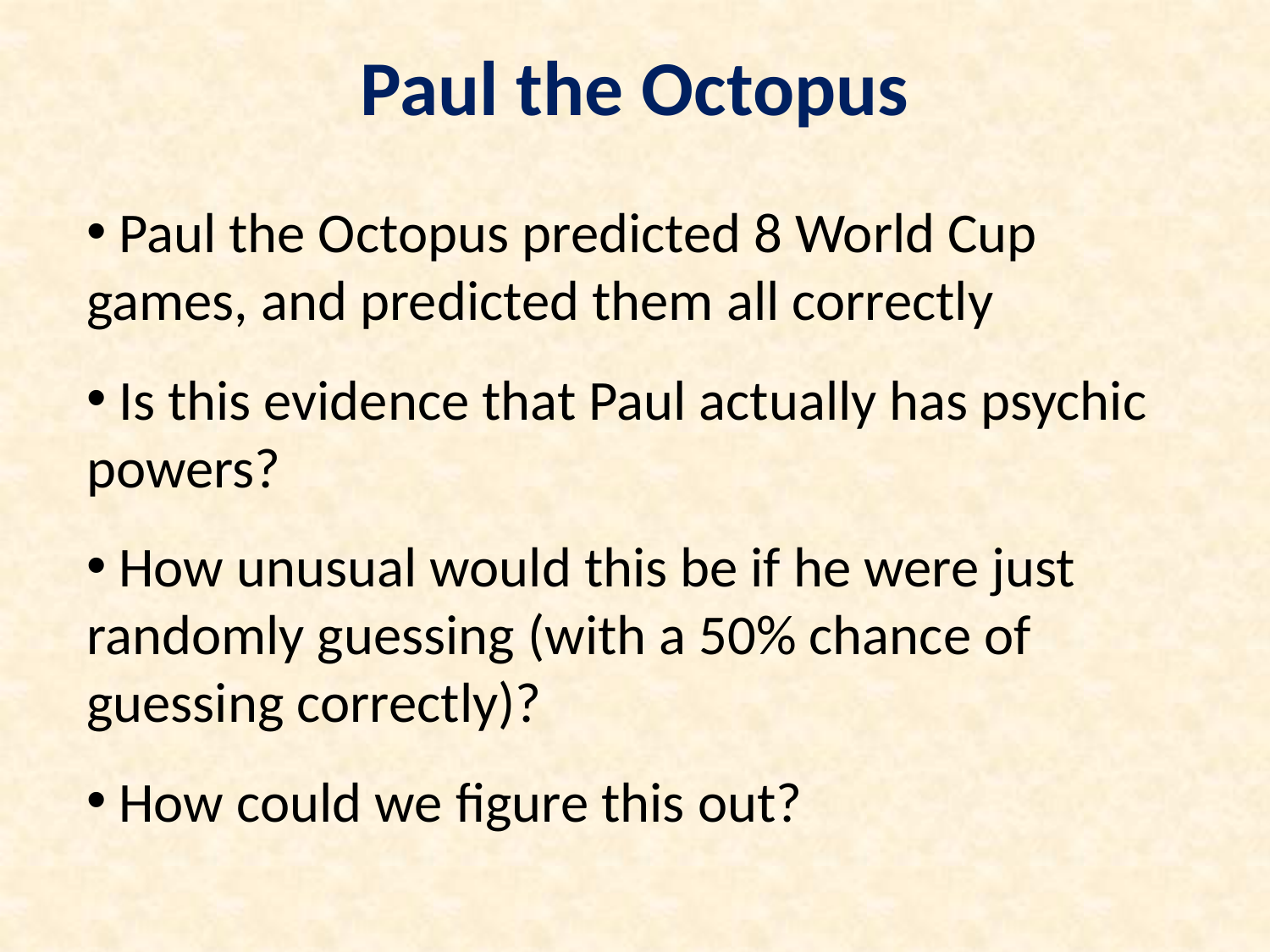

Paul the Octopus
 Paul the Octopus predicted 8 World Cup games, and predicted them all correctly
 Is this evidence that Paul actually has psychic powers?
 How unusual would this be if he were just randomly guessing (with a 50% chance of guessing correctly)?
 How could we figure this out?